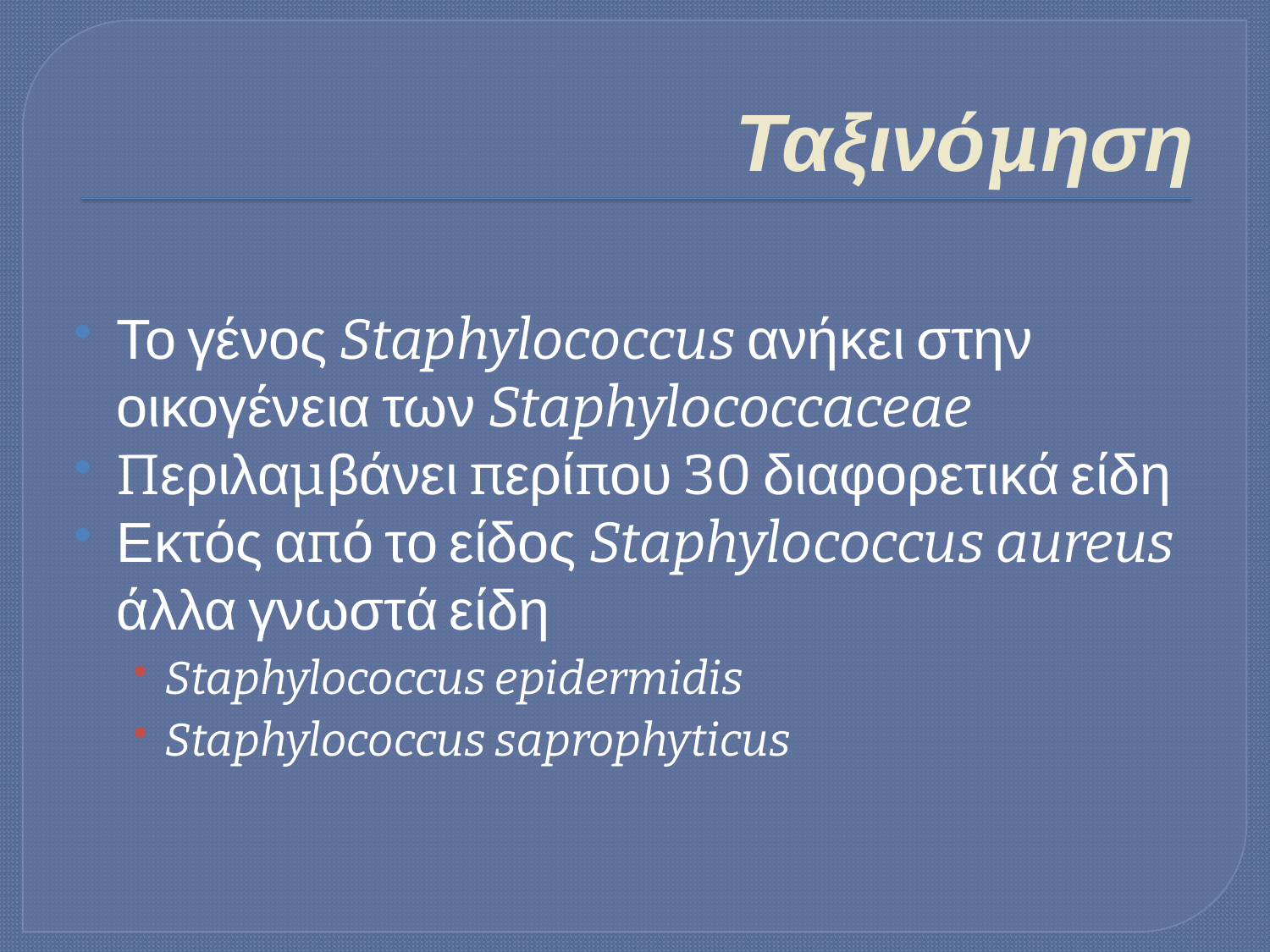

# Ταξινόμηση

Το γένος Staphylococcus ανήκει στην οικογένεια των Staphylococcaceae
Περιλαμβάνει περίπου 30 διαφορετικά είδη
Εκτός από το είδος Staphylococcus aureus άλλα γνωστά είδη
Staphylococcus epidermidis
Staphylococcus saprophyticus